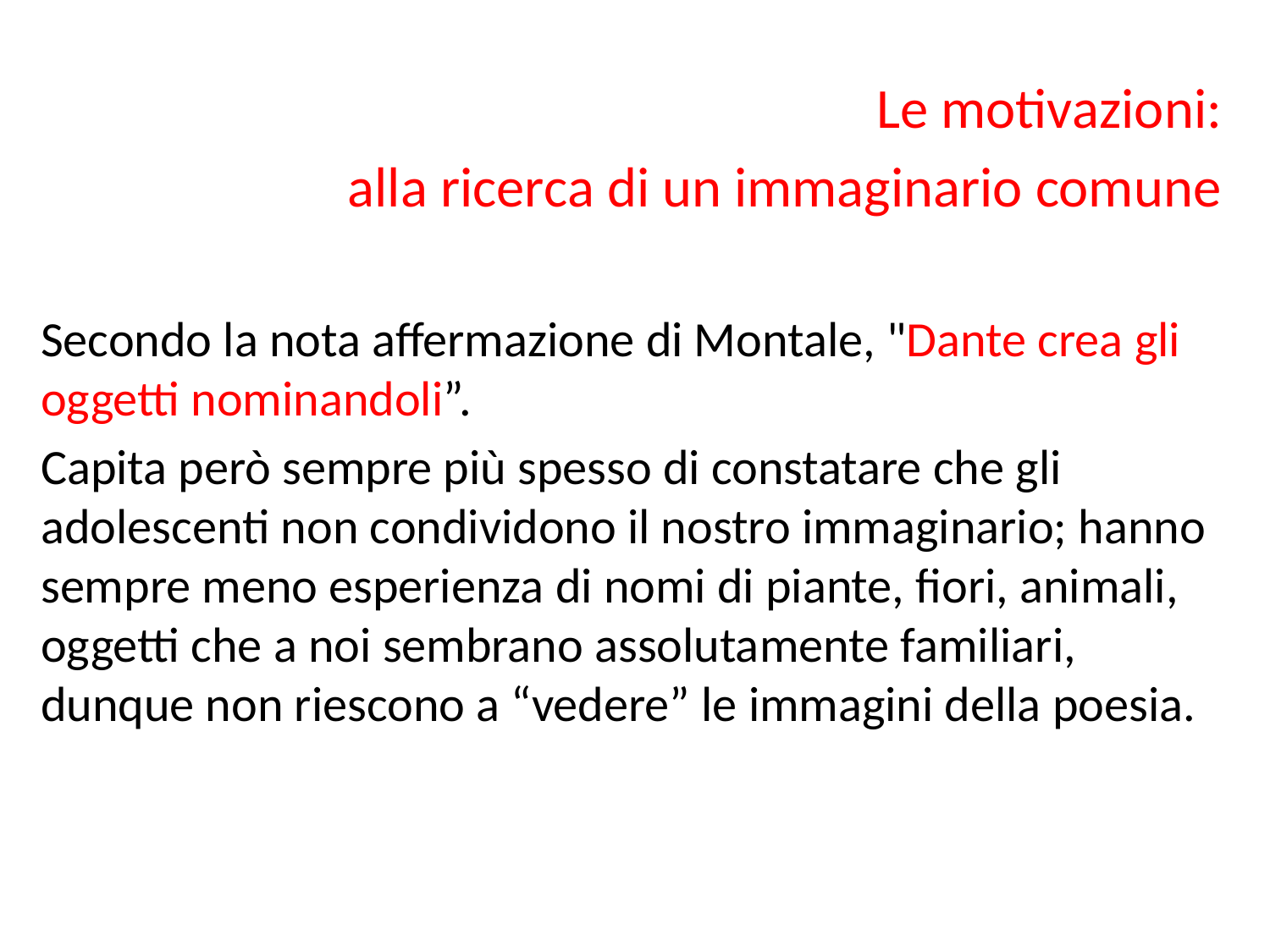

Le motivazioni:
alla ricerca di un immaginario comune

Secondo la nota affermazione di Montale, "Dante crea gli oggetti nominandoli”.
Capita però sempre più spesso di constatare che gli adolescenti non condividono il nostro immaginario; hanno sempre meno esperienza di nomi di piante, fiori, animali, oggetti che a noi sembrano assolutamente familiari, dunque non riescono a “vedere” le immagini della poesia.